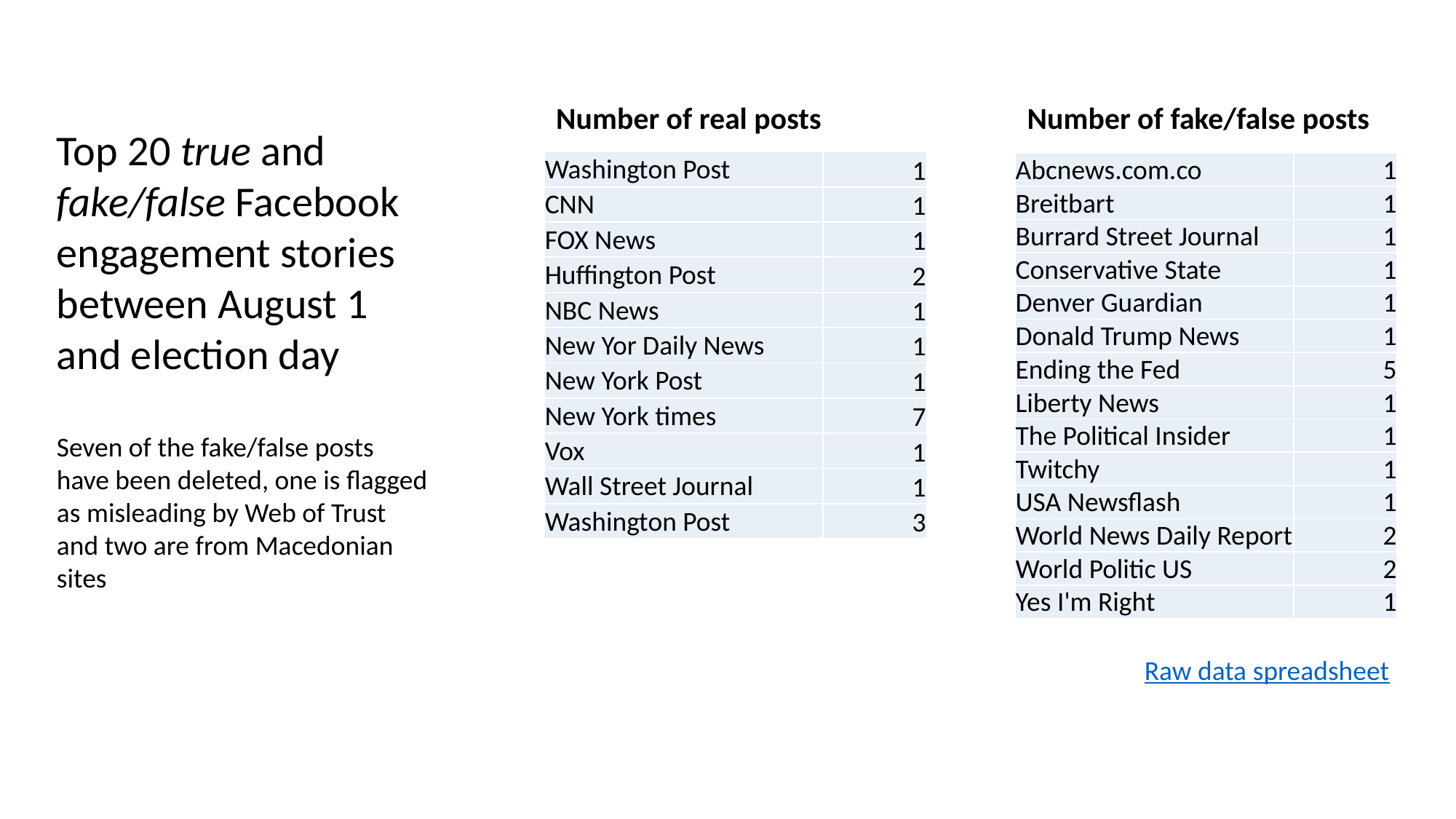

Number of real posts
Number of fake/false posts
Top 20 true and fake/false Facebook engagement stories between August 1 and election day
| Washington Post | 1 |
| --- | --- |
| CNN | 1 |
| FOX News | 1 |
| Huffington Post | 2 |
| NBC News | 1 |
| New Yor Daily News | 1 |
| New York Post | 1 |
| New York times | 7 |
| Vox | 1 |
| Wall Street Journal | 1 |
| Washington Post | 3 |
| Abcnews.com.co | 1 |
| --- | --- |
| Breitbart | 1 |
| Burrard Street Journal | 1 |
| Conservative State | 1 |
| Denver Guardian | 1 |
| Donald Trump News | 1 |
| Ending the Fed | 5 |
| Liberty News | 1 |
| The Political Insider | 1 |
| Twitchy | 1 |
| USA Newsflash | 1 |
| World News Daily Report | 2 |
| World Politic US | 2 |
| Yes I'm Right | 1 |
Seven of the fake/false posts have been deleted, one is flagged as misleading by Web of Trust and two are from Macedonian sites

(11/19/2016)

One of the pro-Clinton posts was fake/false’ one of the pro-Trump posts was real.
Raw data spreadsheet